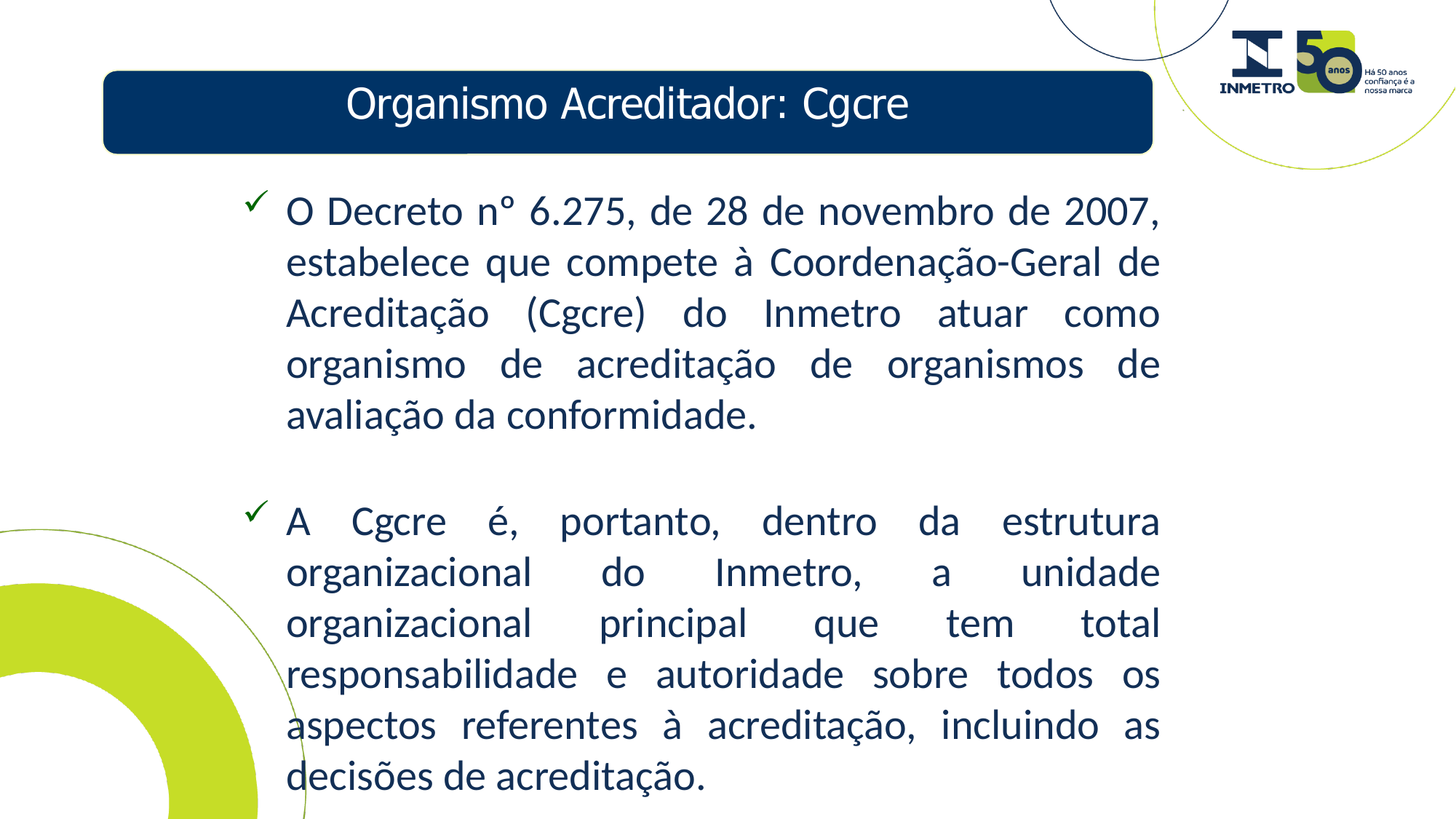

# Organismo Acreditador: Cgcre
O Decreto nº 6.275, de 28 de novembro de 2007, estabelece que compete à Coordenação-Geral de Acreditação (Cgcre) do Inmetro atuar como organismo de acreditação de organismos de avaliação da conformidade.

A Cgcre é, portanto, dentro da estrutura organizacional do Inmetro, a unidade organizacional principal que tem total responsabilidade e autoridade sobre todos os aspectos referentes à acreditação, incluindo as decisões de acreditação.